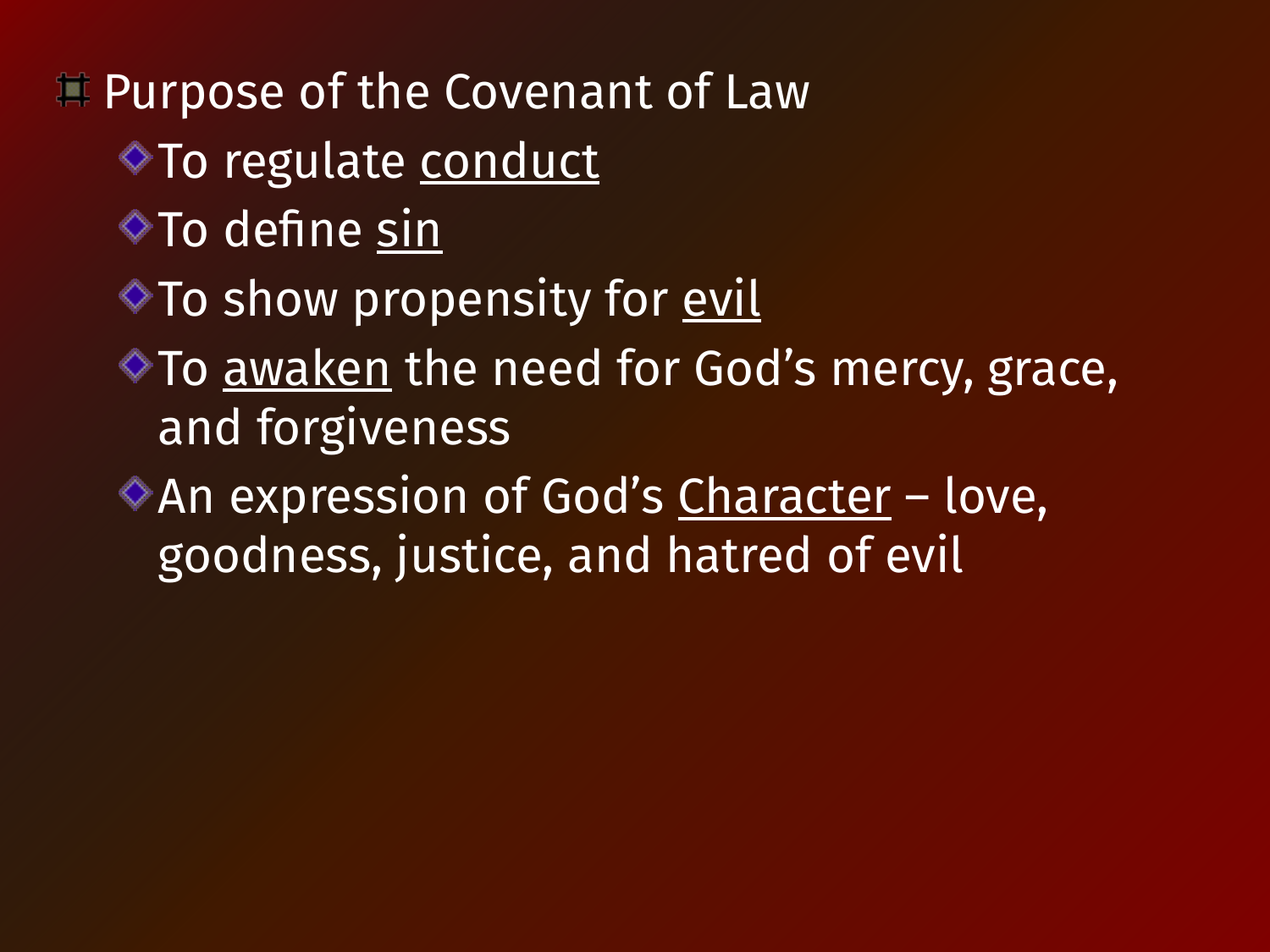

Purpose of the Covenant of Law
To regulate conduct
To define sin
To show propensity for evil
To awaken the need for God’s mercy, grace, and forgiveness
An expression of God’s Character – love, goodness, justice, and hatred of evil